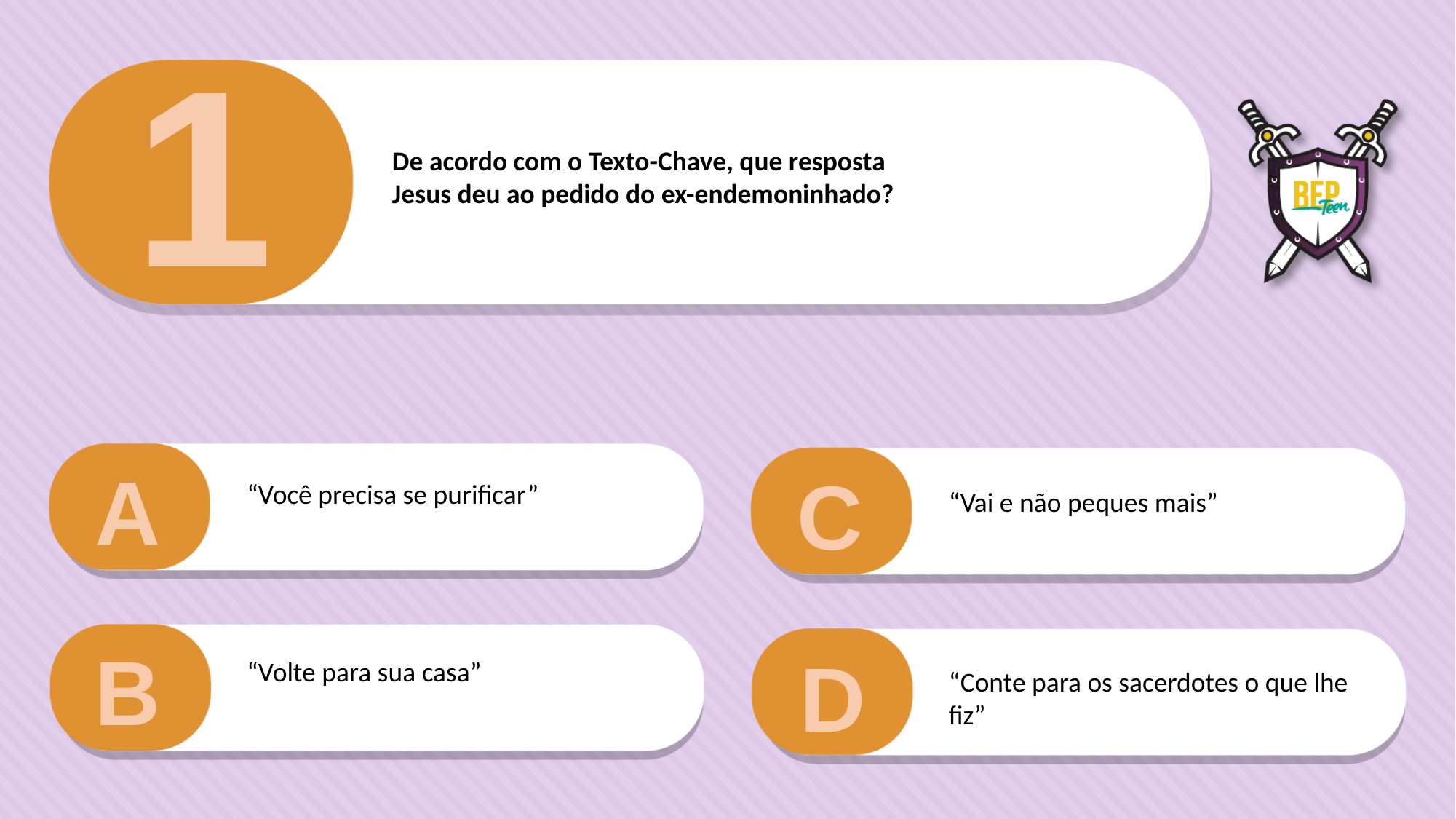

1
De acordo com o Texto-Chave, que resposta
Jesus deu ao pedido do ex-endemoninhado?
A
C
“Você precisa se purificar”
“Vai e não peques mais”
B
D
“Volte para sua casa”
“Conte para os sacerdotes o que lhe fiz”